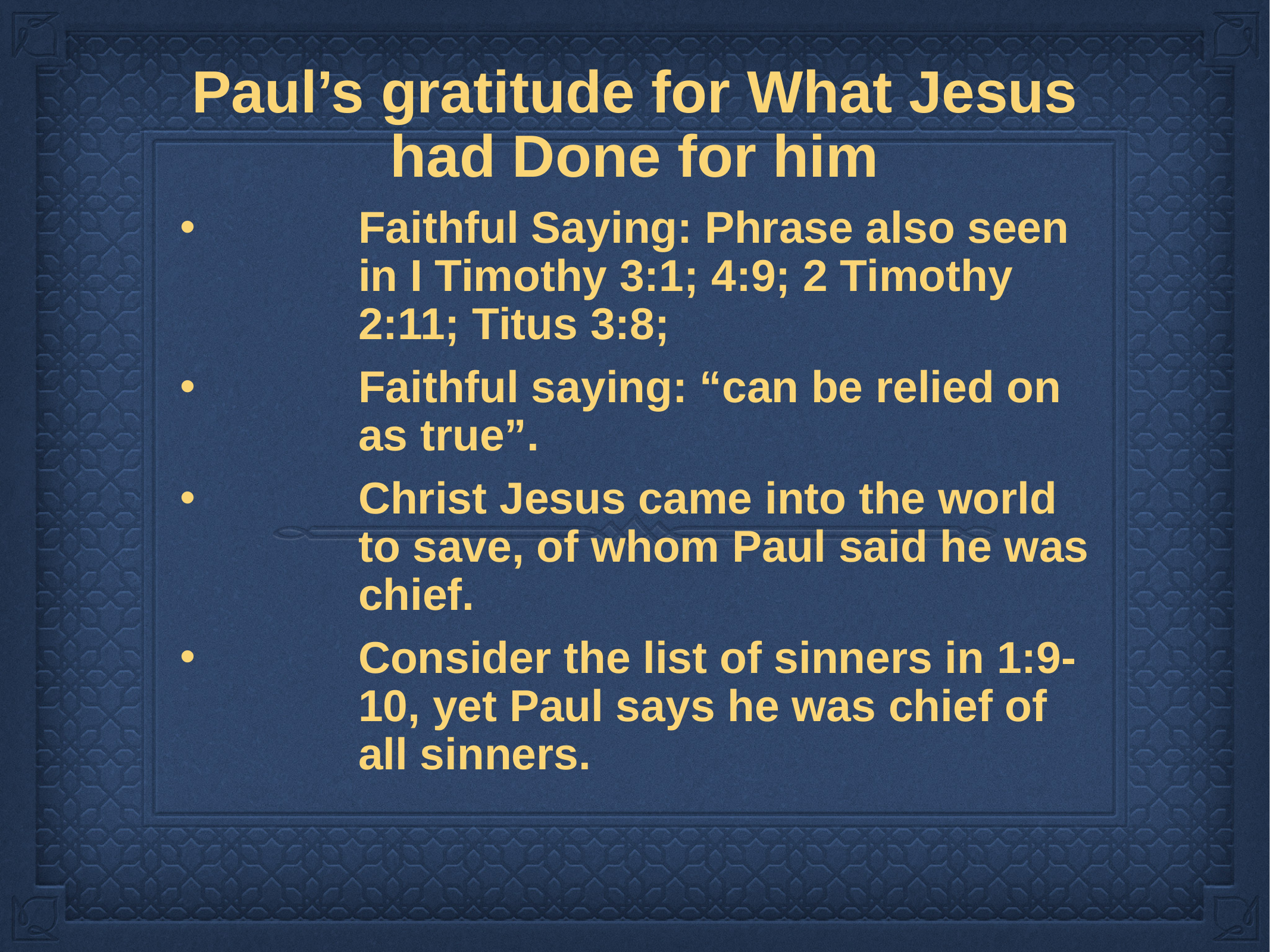

Paul’s gratitude for What Jesus had Done for him
Faithful Saying: Phrase also seen in I Timothy 3:1; 4:9; 2 Timothy 2:11; Titus 3:8;
Faithful saying: “can be relied on as true”.
Christ Jesus came into the world to save, of whom Paul said he was chief.
Consider the list of sinners in 1:9-10, yet Paul says he was chief of all sinners.